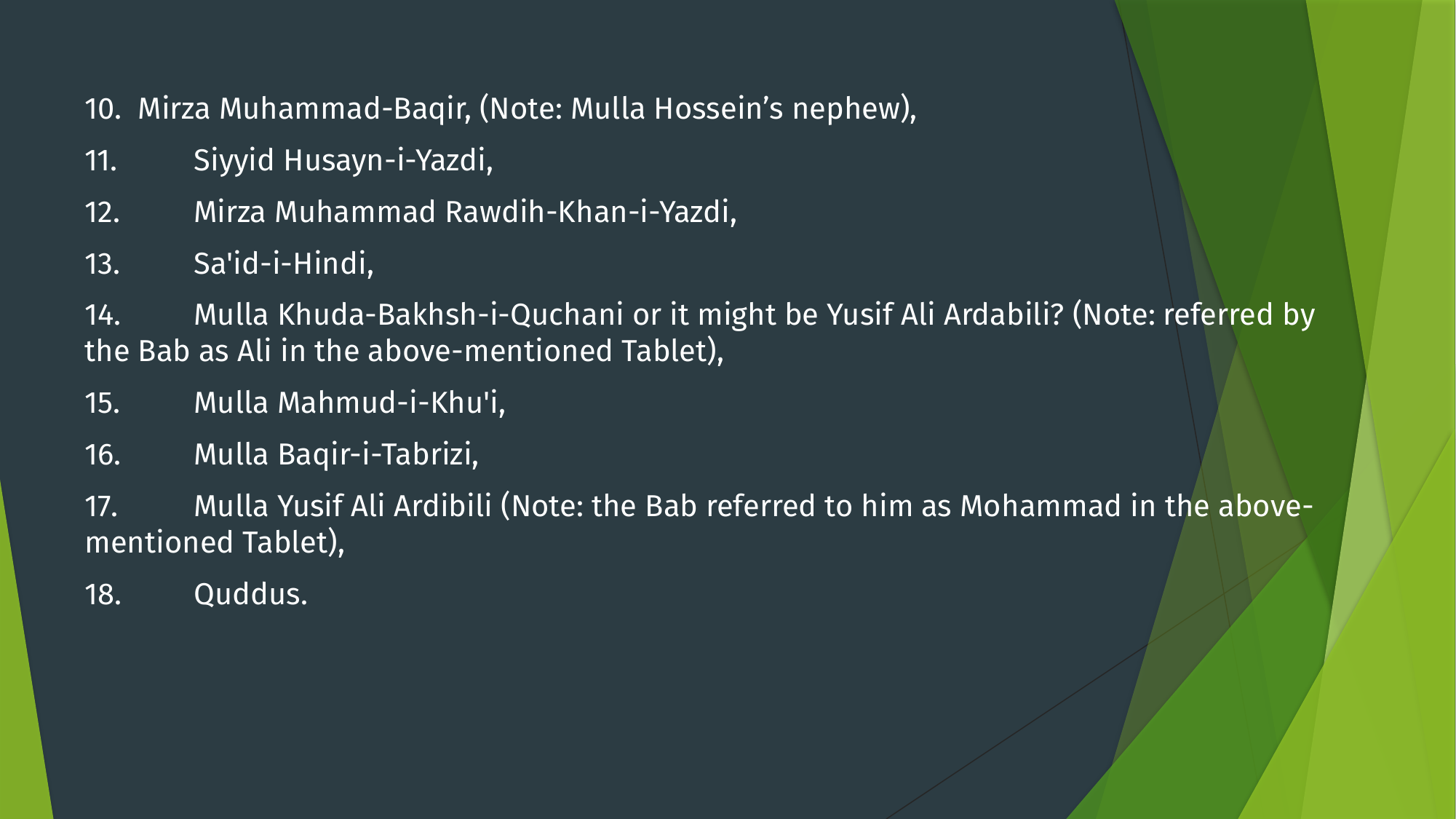

10.  Mirza Muhammad-Baqir, (Note: Mulla Hossein’s nephew),
11.	Siyyid Husayn-i-Yazdi,
12.	Mirza Muhammad Rawdih-Khan-i-Yazdi,
13.	Sa'id-i-Hindi,
14.	Mulla Khuda-Bakhsh-i-Quchani or it might be Yusif Ali Ardabili? (Note: referred by the Bab as Ali in the above-mentioned Tablet),
15.	Mulla Mahmud-i-Khu'i,
16.	Mulla Baqir-i-Tabrizi,
17.	Mulla Yusif Ali Ardibili (Note: the Bab referred to him as Mohammad in the above-mentioned Tablet),
18.	Quddus.